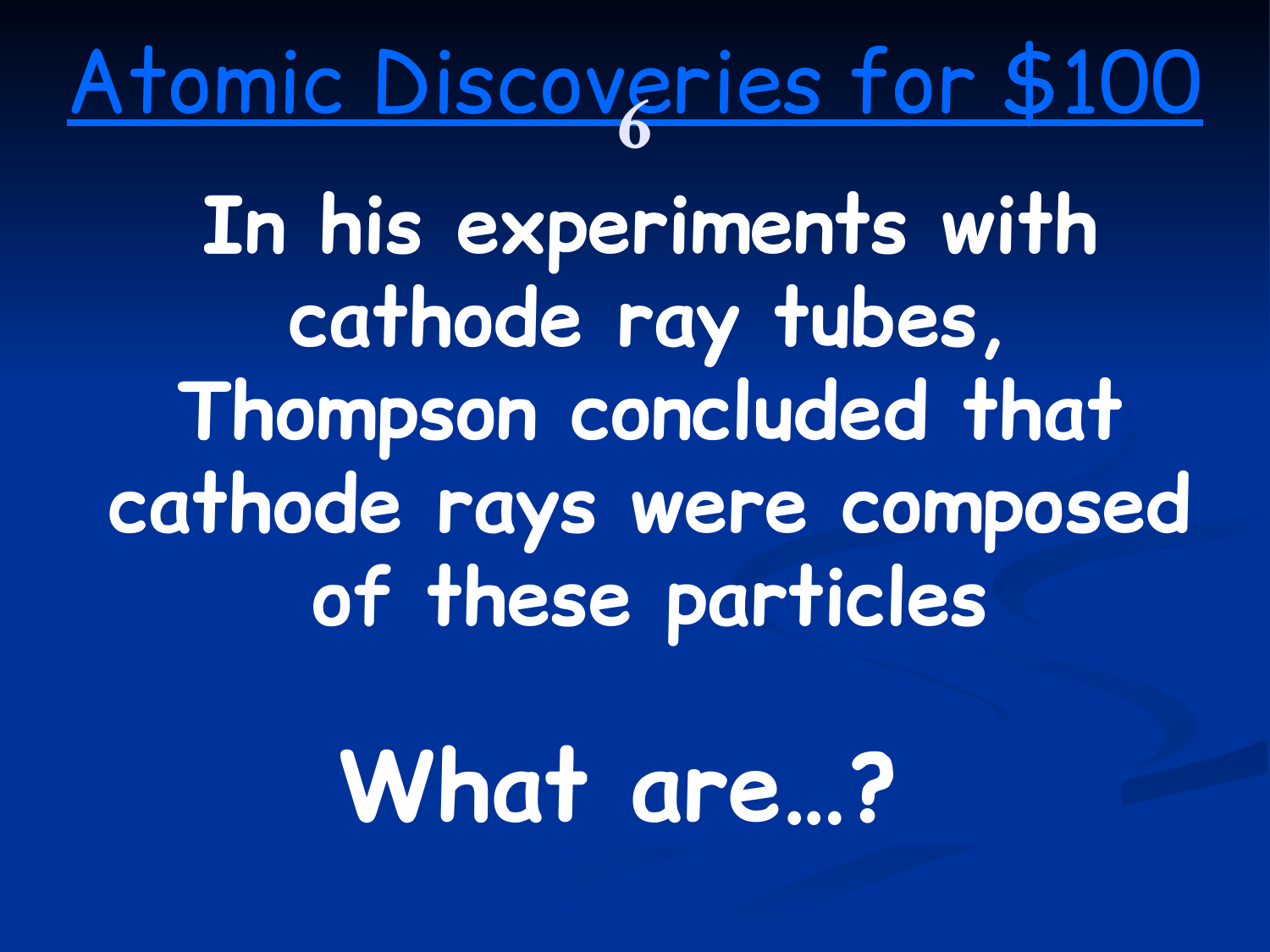

6
Atomic Discoveries for $100
In his experiments with cathode ray tubes, Thompson concluded that cathode rays were composed of these particles
What are…?